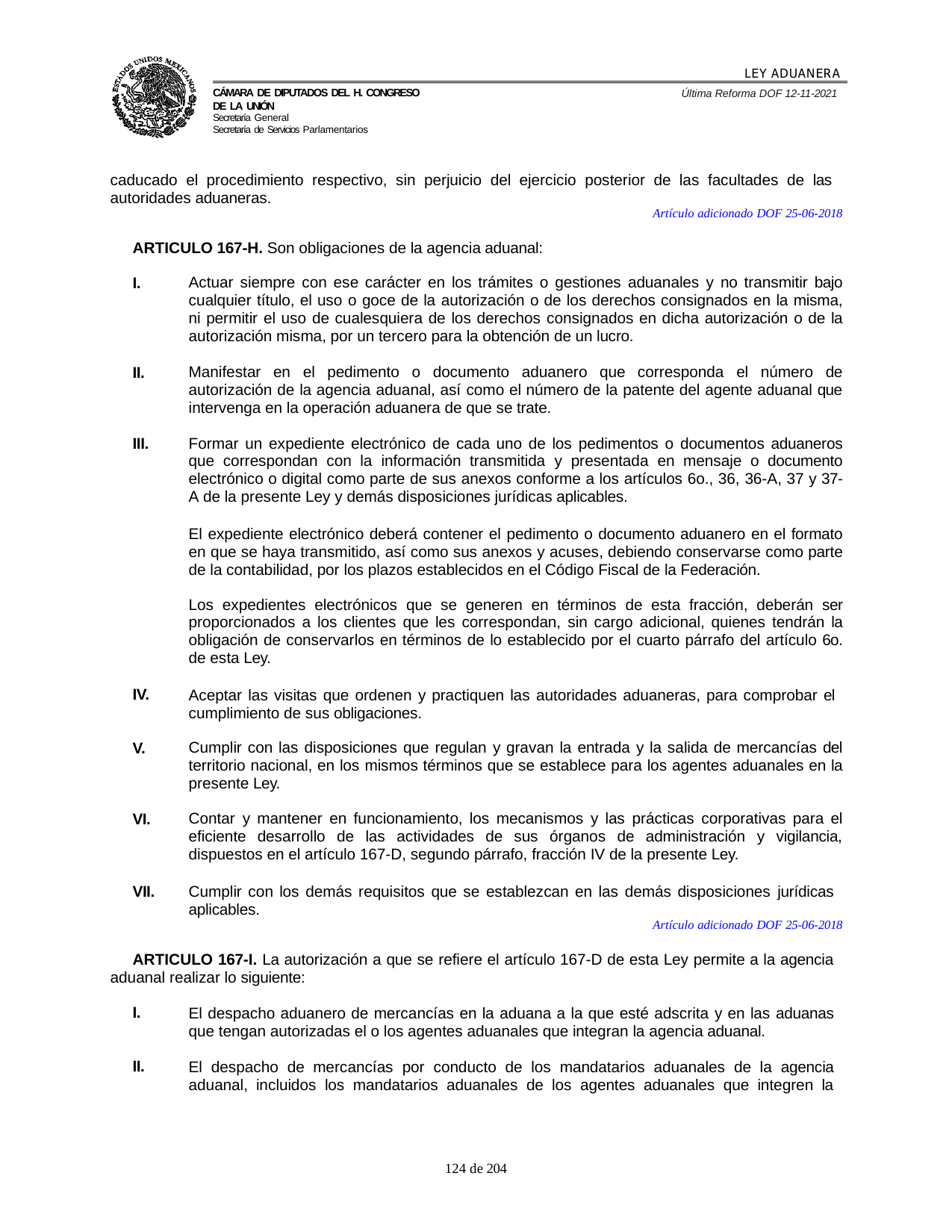

LEY ADUANERA

Última Reforma DOF 12-11-2021
Cámara de Diputados del H. Congreso de la Unión
Secretaría General
Secretaría de Servicios Parlamentarios
caducado el procedimiento respectivo, sin perjuicio del ejercicio posterior de las facultades de las autoridades aduaneras.
Artículo adicionado DOF 25-06-2018

ARTICULO 167-H. Son obligaciones de la agencia aduanal:
I.
Actuar siempre con ese carácter en los trámites o gestiones aduanales y no transmitir bajo cualquier título, el uso o goce de la autorización o de los derechos consignados en la misma, ni permitir el uso de cualesquiera de los derechos consignados en dicha autorización o de la autorización misma, por un tercero para la obtención de un lucro.
II.
Manifestar en el pedimento o documento aduanero que corresponda el número de autorización de la agencia aduanal, así como el número de la patente del agente aduanal que intervenga en la operación aduanera de que se trate.
III.
Formar un expediente electrónico de cada uno de los pedimentos o documentos aduaneros que correspondan con la información transmitida y presentada en mensaje o documento electrónico o digital como parte de sus anexos conforme a los artículos 6o., 36, 36-A, 37 y 37- A de la presente Ley y demás disposiciones jurídicas aplicables.
El expediente electrónico deberá contener el pedimento o documento aduanero en el formato en que se haya transmitido, así como sus anexos y acuses, debiendo conservarse como parte de la contabilidad, por los plazos establecidos en el Código Fiscal de la Federación.
Los expedientes electrónicos que se generen en términos de esta fracción, deberán ser proporcionados a los clientes que les correspondan, sin cargo adicional, quienes tendrán la obligación de conservarlos en términos de lo establecido por el cuarto párrafo del artículo 6o. de esta Ley.
IV.
Aceptar las visitas que ordenen y practiquen las autoridades aduaneras, para comprobar el cumplimiento de sus obligaciones.
V.
Cumplir con las disposiciones que regulan y gravan la entrada y la salida de mercancías del territorio nacional, en los mismos términos que se establece para los agentes aduanales en la presente Ley.
VI.
Contar y mantener en funcionamiento, los mecanismos y las prácticas corporativas para el eficiente desarrollo de las actividades de sus órganos de administración y vigilancia, dispuestos en el artículo 167-D, segundo párrafo, fracción IV de la presente Ley.
VII.
Cumplir con los demás requisitos que se establezcan en las demás disposiciones jurídicas aplicables.
Artículo adicionado DOF 25-06-2018
ARTICULO 167-I. La autorización a que se refiere el artículo 167-D de esta Ley permite a la agencia aduanal realizar lo siguiente:
I.
El despacho aduanero de mercancías en la aduana a la que esté adscrita y en las aduanas que tengan autorizadas el o los agentes aduanales que integran la agencia aduanal.
II.
El despacho de mercancías por conducto de los mandatarios aduanales de la agencia aduanal, incluidos los mandatarios aduanales de los agentes aduanales que integren la
124 de 204